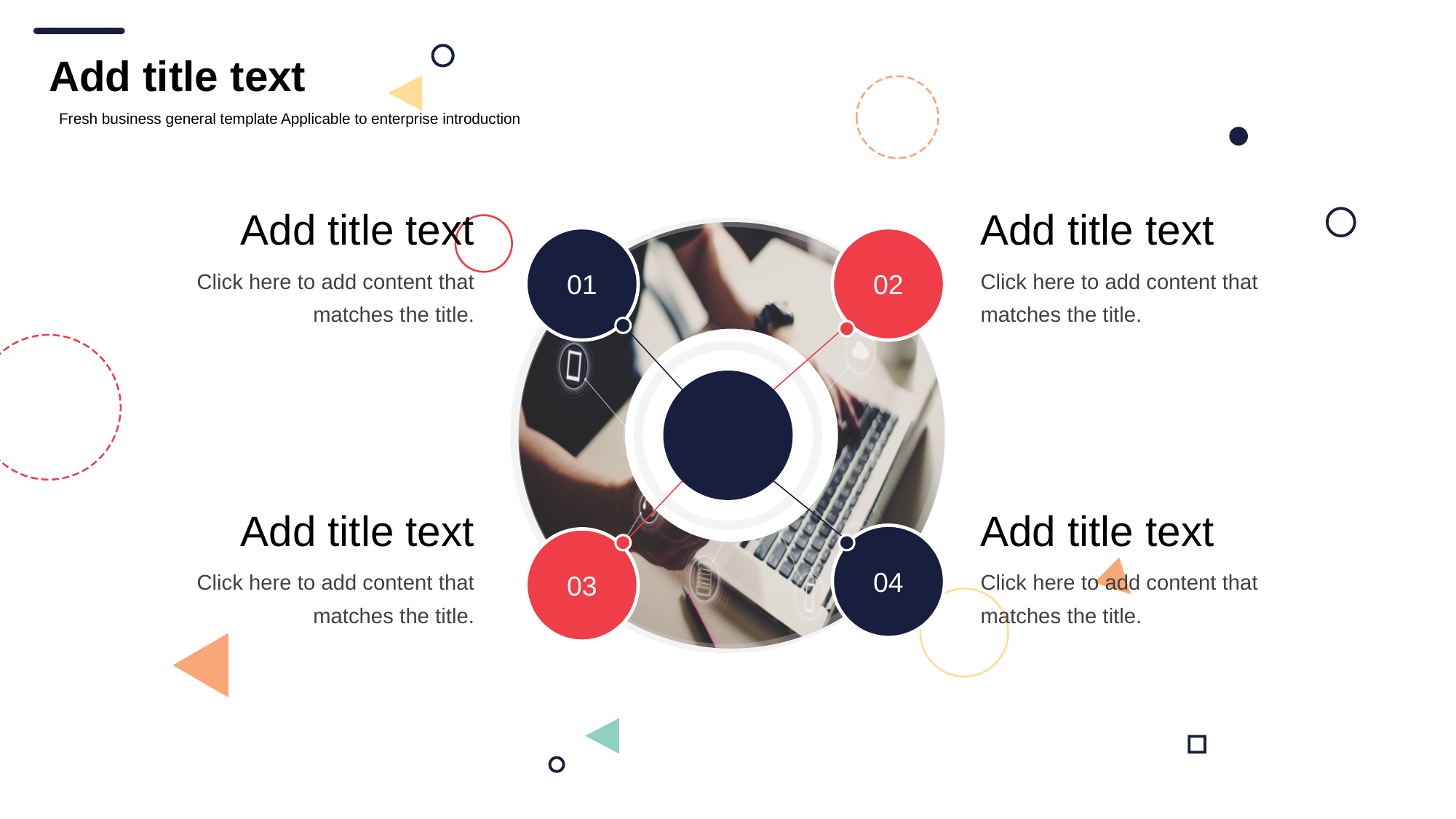

Add title text

Fresh business general template Applicable to enterprise introduction
Add title text
Click here to add content that matches the title.
Add title text
Click here to add content that matches the title.

01
02

04
03

Add title text
Click here to add content that matches the title.
Add title text
Click here to add content that matches the title.